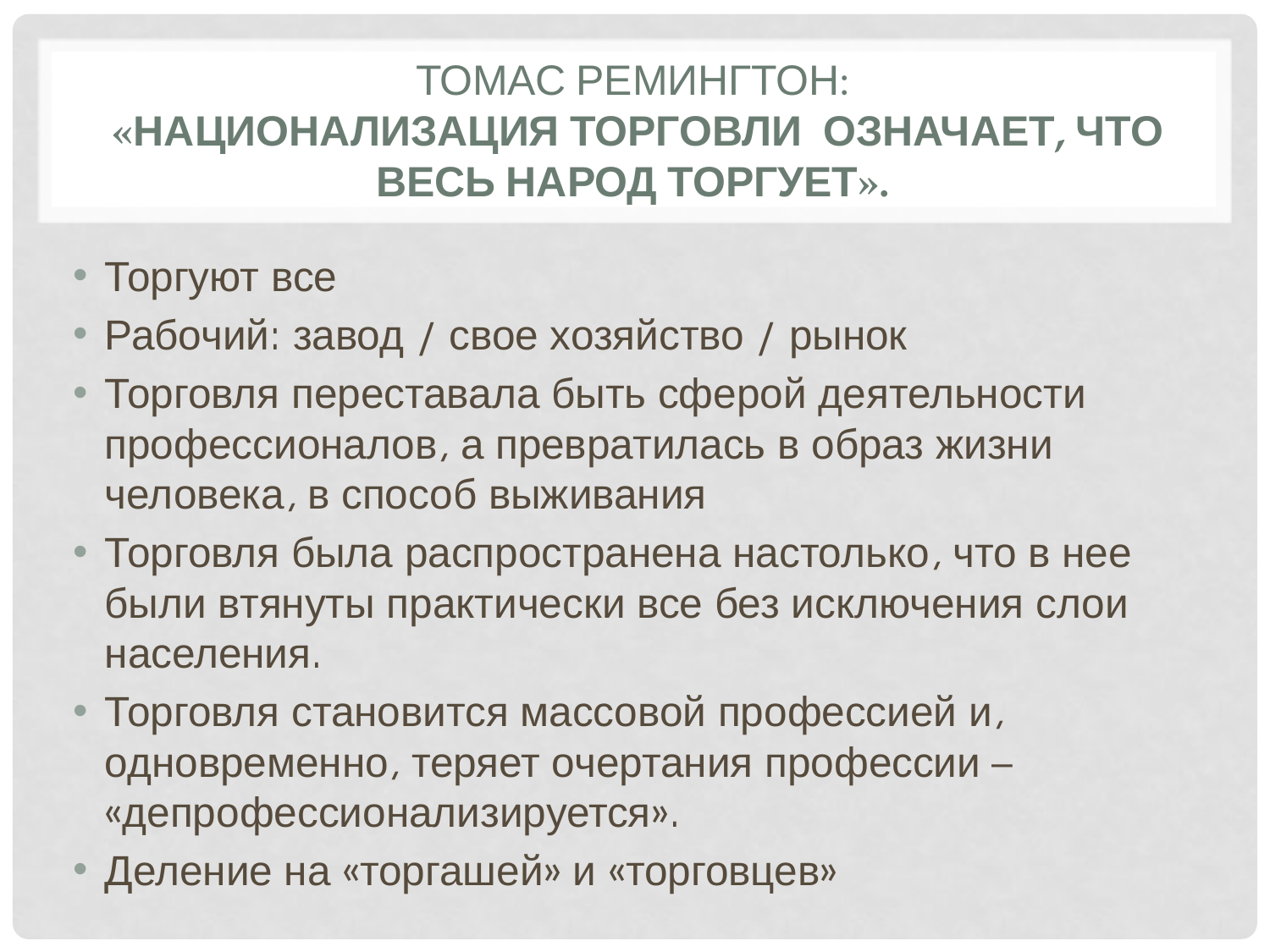

# Томас Ремингтон: «Национализация торговли  означает, что весь народ торгует».
Торгуют все
Рабочий: завод / свое хозяйство / рынок
Торговля переставала быть сферой деятельности профессионалов, а превратилась в образ жизни человека, в способ выживания
Торговля была распространена настолько, что в нее были втянуты практически все без исключения слои населения.
Торговля становится массовой профессией и, одновременно, теряет очертания профессии – «депрофессионализируется».
Деление на «торгашей» и «торговцев»